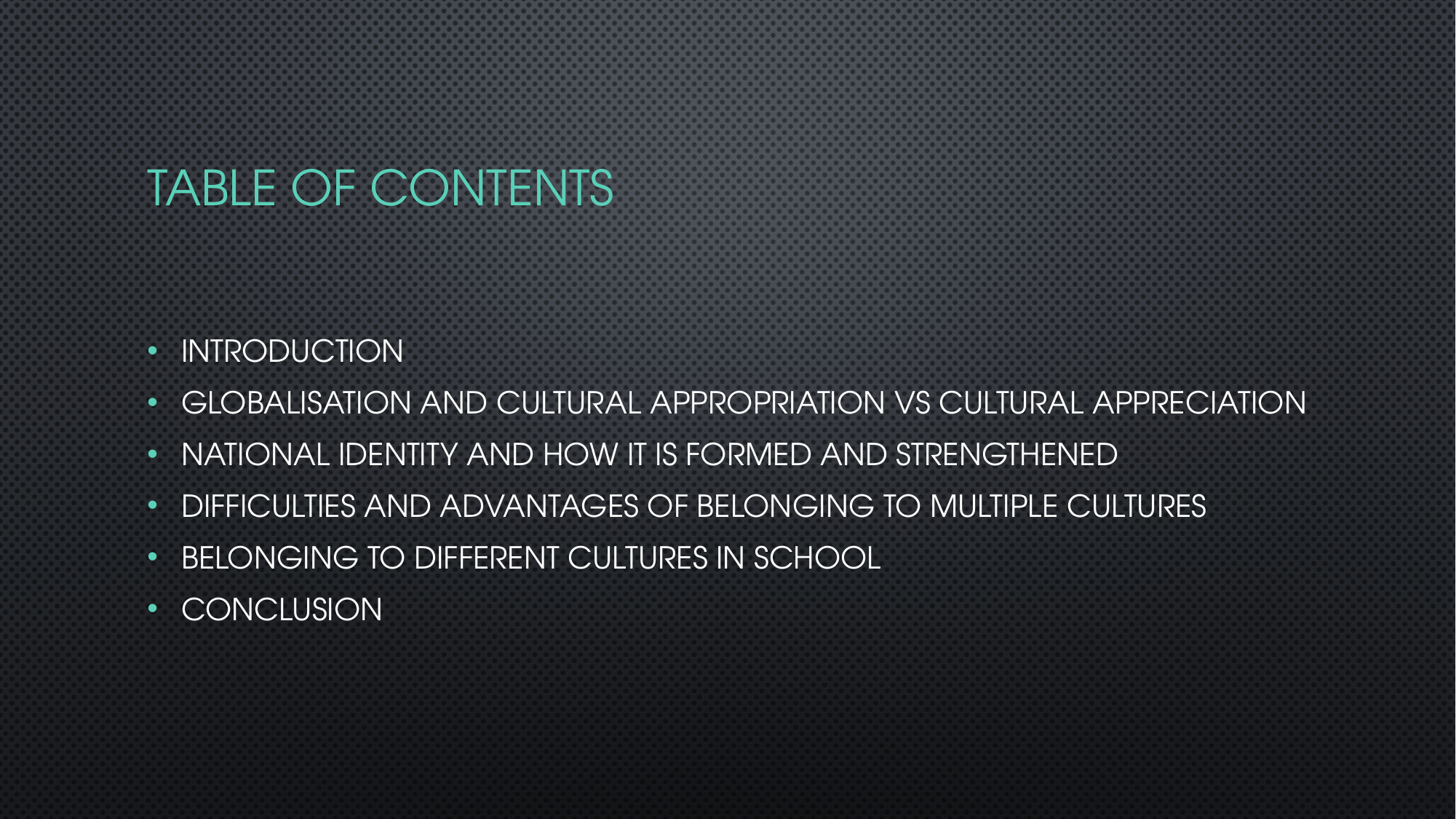

# Table of contents
Introduction
Globalisation and Cultural appropriation vs cultural appreciation
National Identity and how it is formed and strengthened
Difficulties and advantages of belonging to multiple cultures
Belonging to different cultures in school
Conclusion